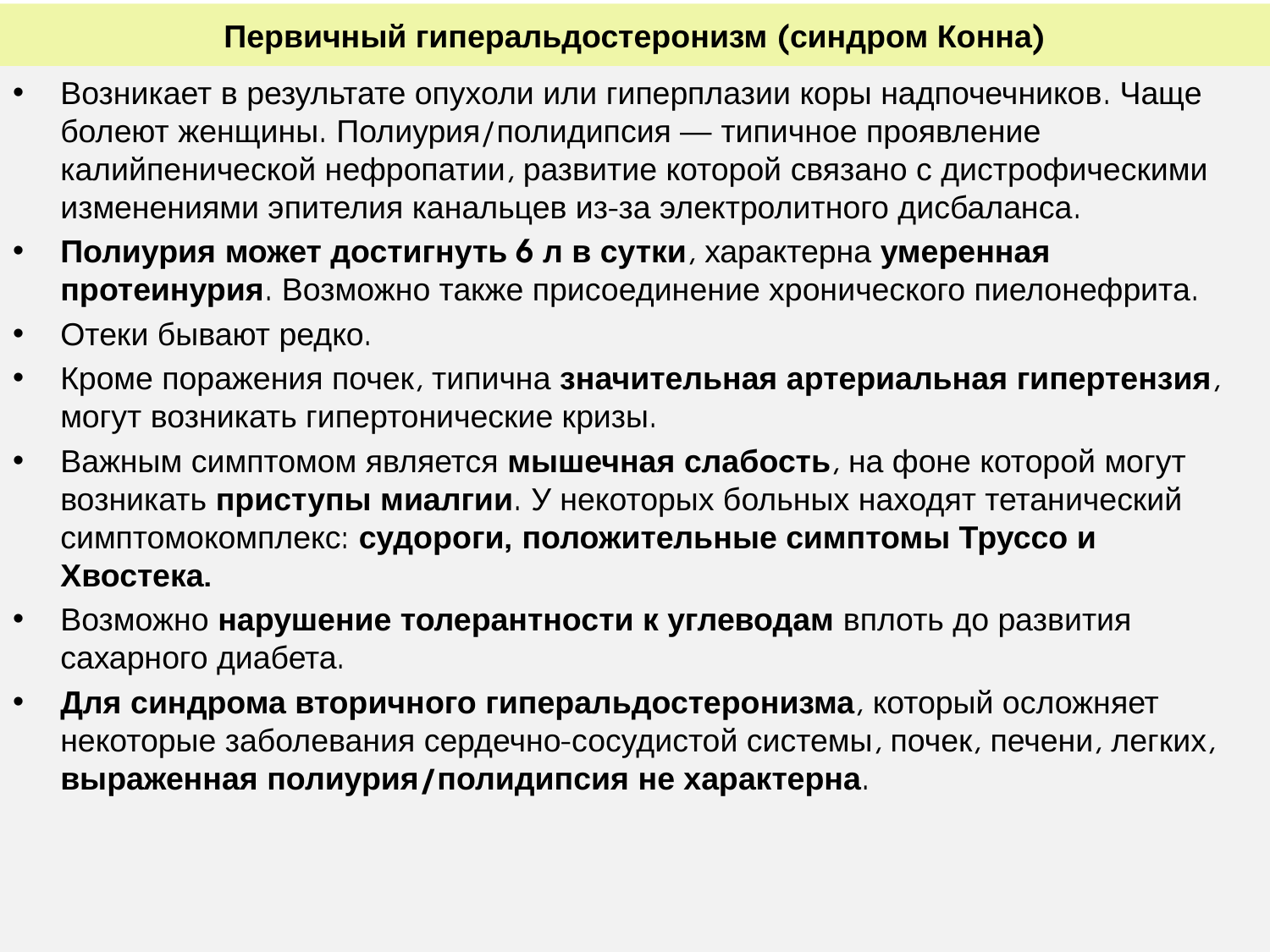

# Первичный гиперальдостеронизм (синдром Конна)
Возникает в результате опухоли или гиперплазии коры надпочечников. Чаще болеют женщины. Полиурия/полидипсия — типичное проявление калийпенической нефропатии, развитие которой связано с дистрофическими изменениями эпителия канальцев из-за электролитного дисбаланса.
Полиурия может достигнуть 6 л в сутки, характерна умеренная протеинурия. Возможно также присоединение хронического пиелонефрита.
Отеки бывают редко.
Кроме поражения почек, типична значительная артериальная гипертензия, могут возникать гипертонические кризы.
Важным симптомом является мышечная слабость, на фоне которой могут возникать приступы миалгии. У некоторых больных находят тетанический симптомокомплекс: судороги, положительные симптомы Труссо и Хвостека.
Возможно нарушение толерантности к углеводам вплоть до развития сахарного диабета.
Для синдрома вторичного гиперальдостеронизма, который осложняет некоторые заболевания сердечно-сосудистой системы, почек, печени, легких, выраженная полиурия/полидипсия не характерна.